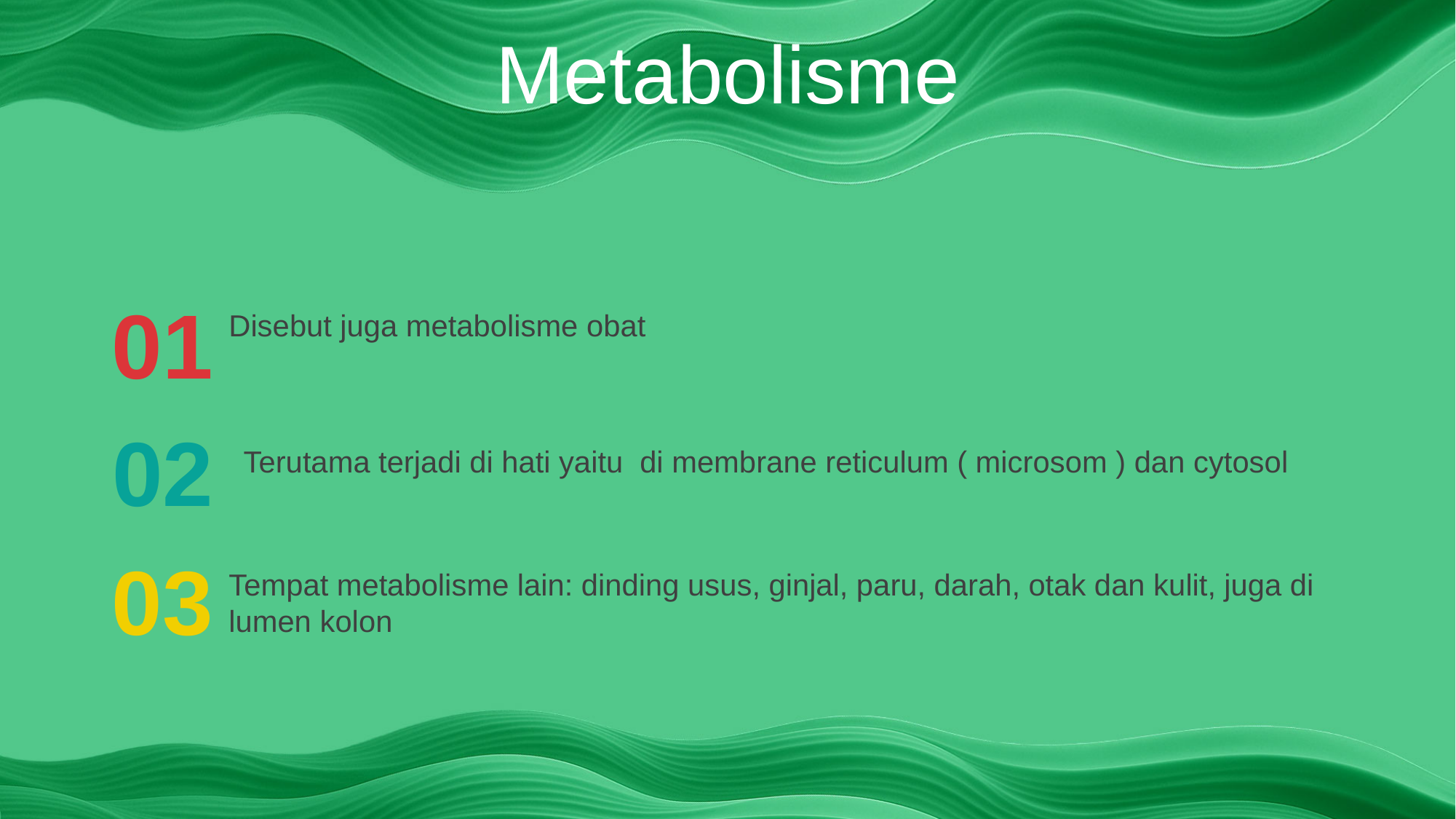

Metabolisme
01
Disebut juga metabolisme obat
02
Terutama terjadi di hati yaitu  di membrane reticulum ( microsom ) dan cytosol
03
Tempat metabolisme lain: dinding usus, ginjal, paru, darah, otak dan kulit, juga di lumen kolon